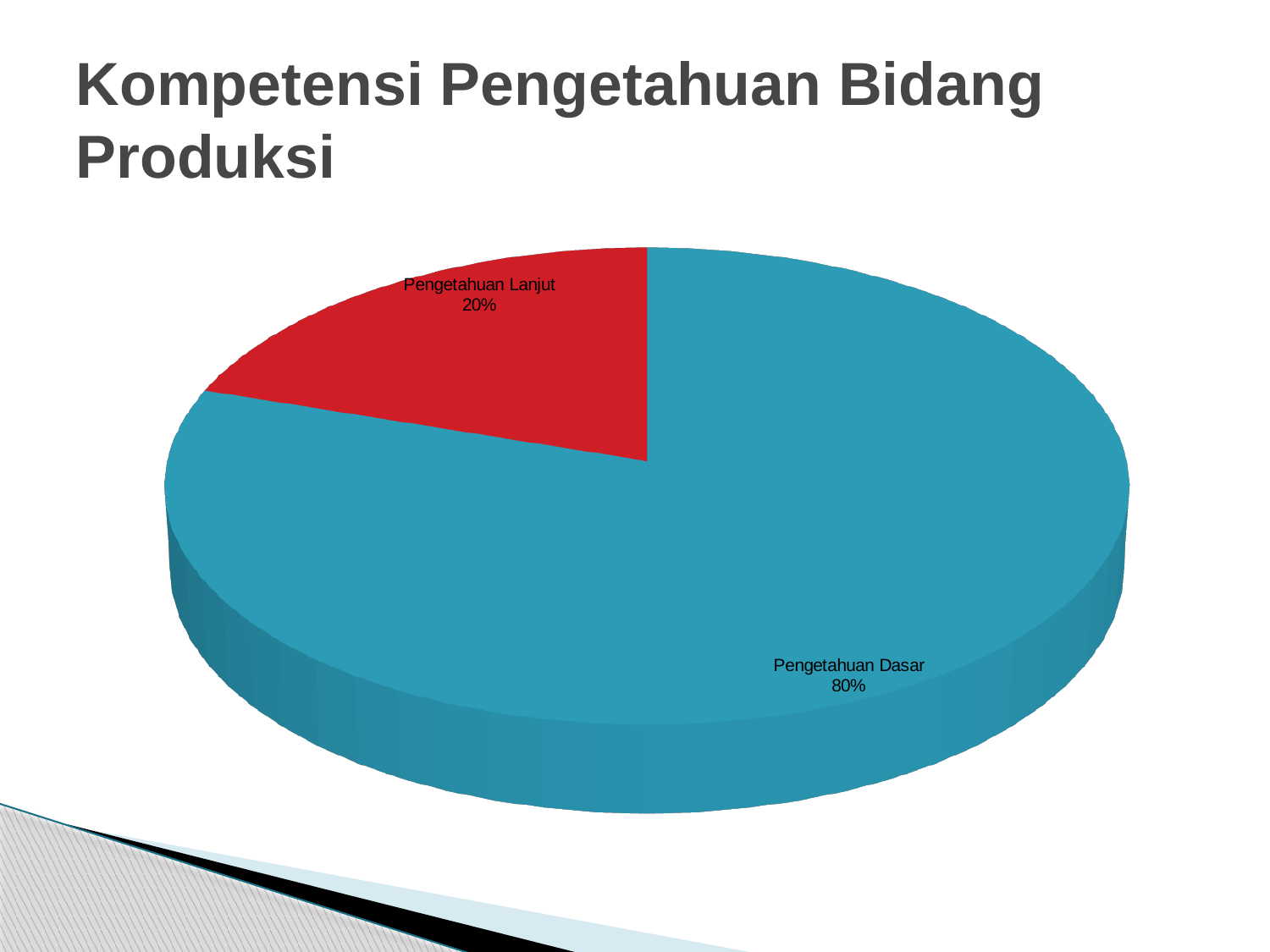

# Kompetensi Pengetahuan Bidang Produksi

[unsupported chart]